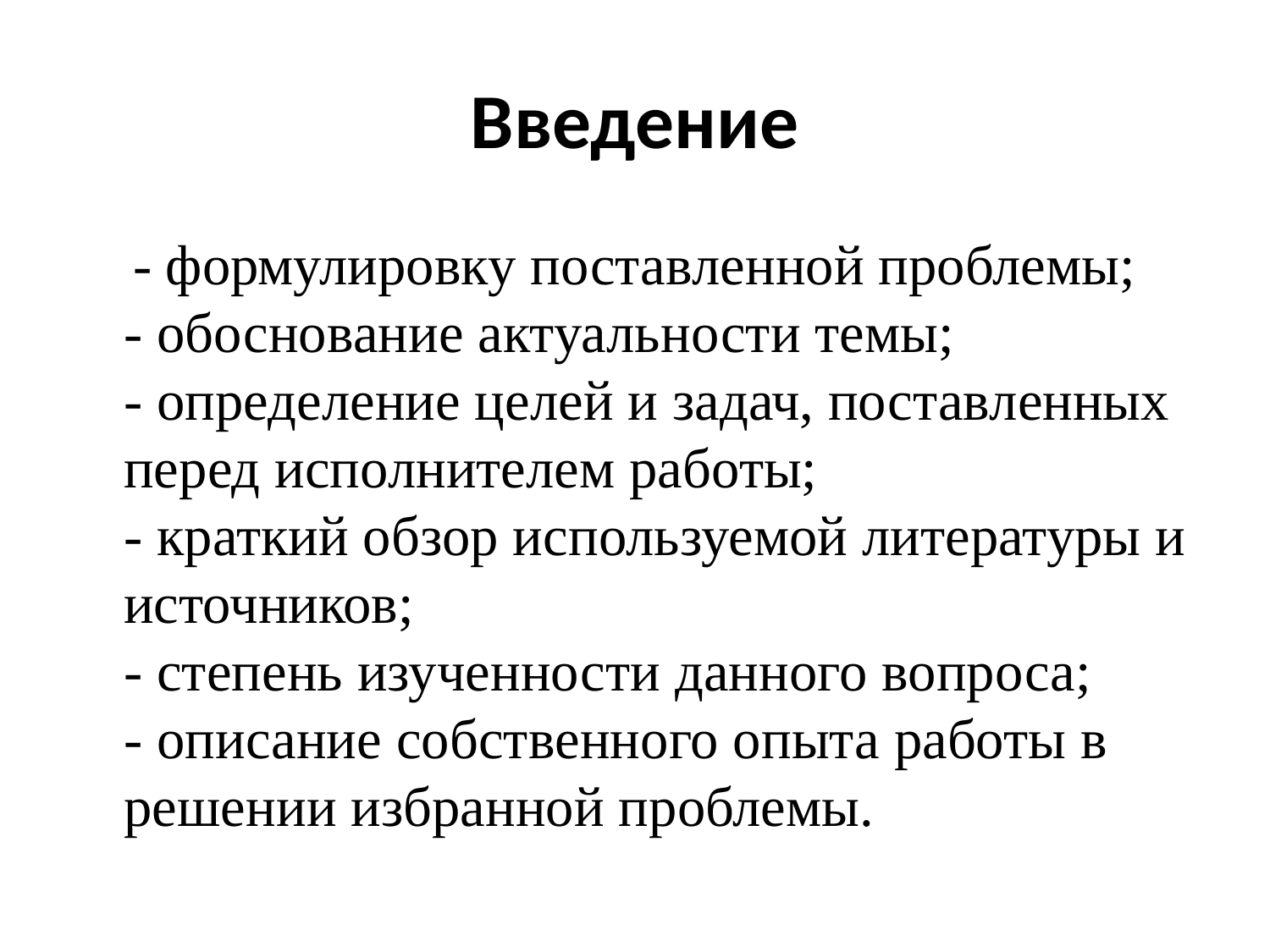

# Введение
    - формулировку поставленной проблемы;
- обоснование актуальности темы;
- определение целей и задач, поставленных перед исполнителем работы;
- краткий обзор используемой литературы и источников;
- степень изученности данного вопроса;
- описание собственного опыта работы в решении избранной проблемы.